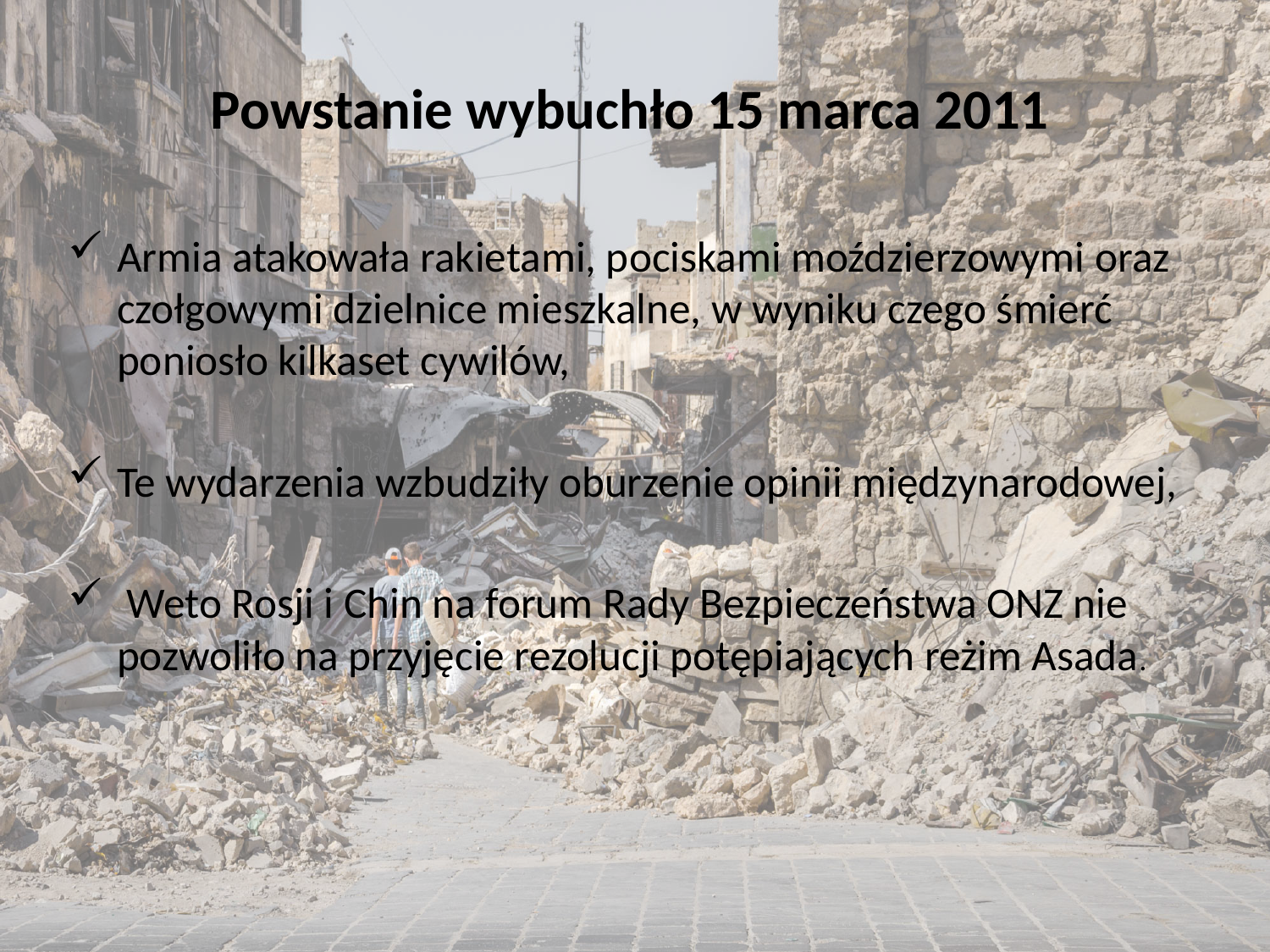

# Powstanie wybuchło 15 marca 2011

Armia atakowała rakietami, pociskami moździerzowymi oraz czołgowymi dzielnice mieszkalne, w wyniku czego śmierć poniosło kilkaset cywilów,

Te wydarzenia wzbudziły oburzenie opinii międzynarodowej,

 Weto Rosji i Chin na forum Rady Bezpieczeństwa ONZ nie pozwoliło na przyjęcie rezolucji potępiających reżim Asada.